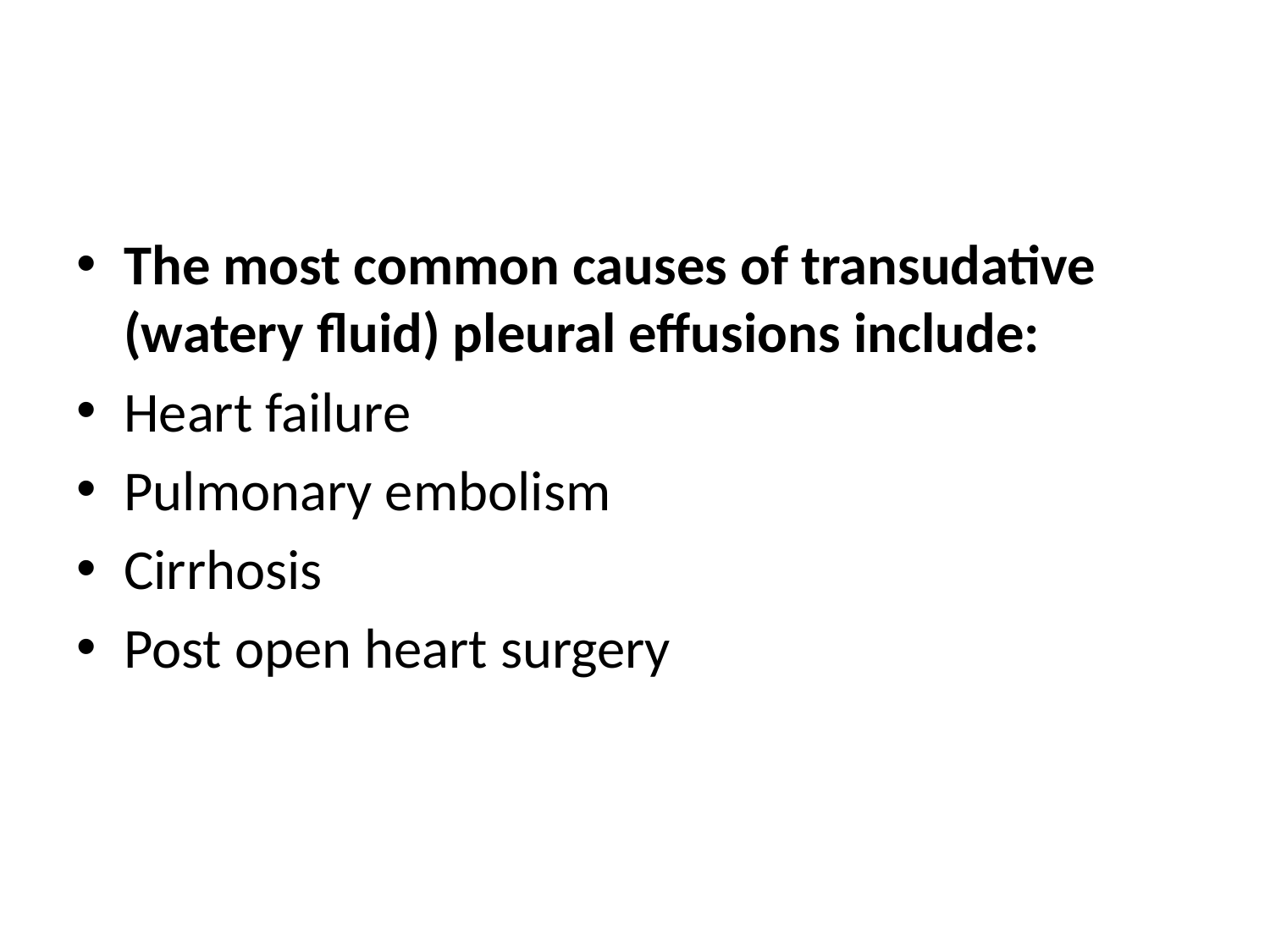

#
The most common causes of transudative (watery fluid) pleural effusions include:
Heart failure
Pulmonary embolism
Cirrhosis
Post open heart surgery